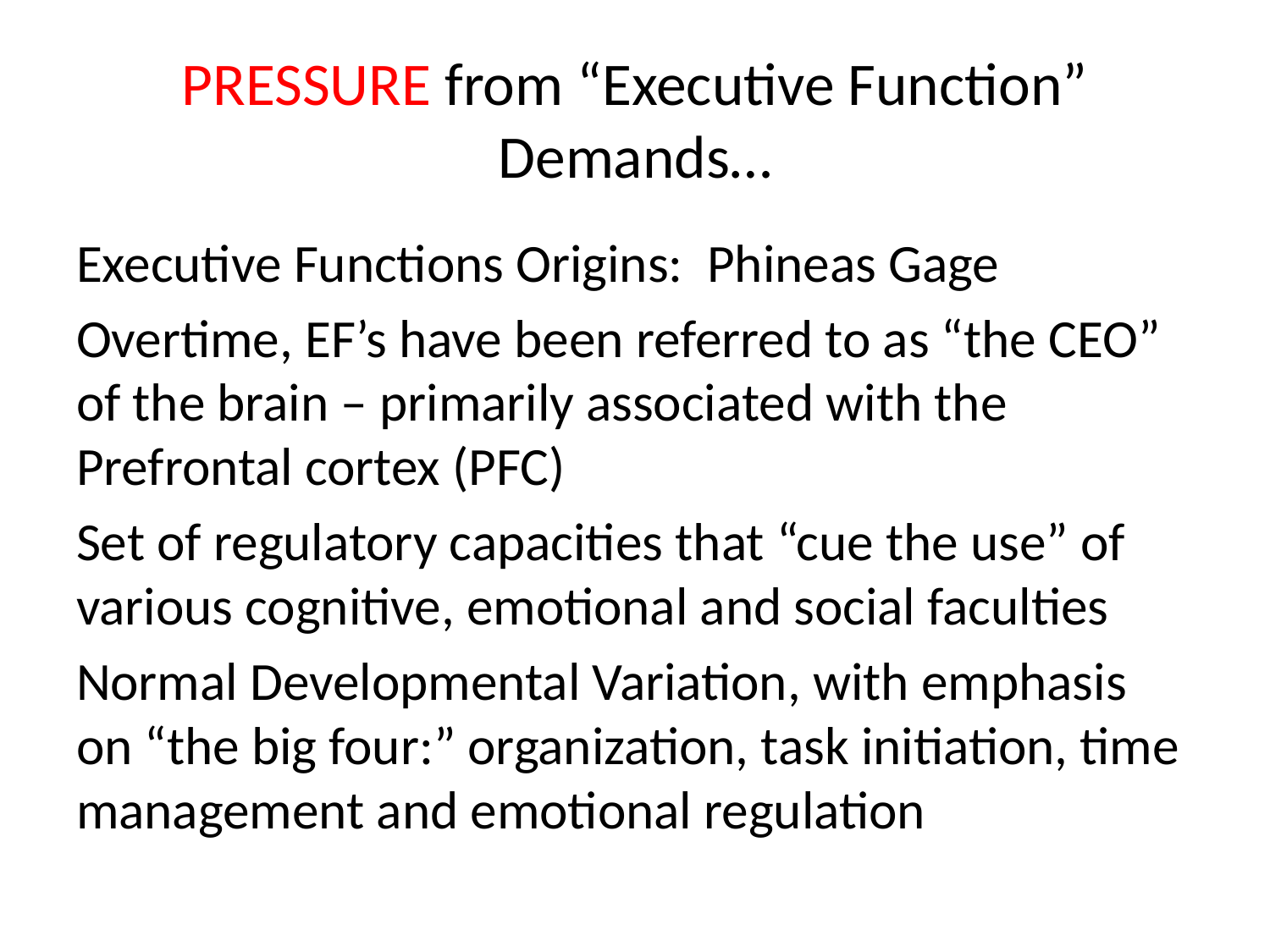

# PRESSURE from “Executive Function” Demands…
Executive Functions Origins:  Phineas Gage
Overtime, EF’s have been referred to as “the CEO” of the brain – primarily associated with the Prefrontal cortex (PFC)
Set of regulatory capacities that “cue the use” of various cognitive, emotional and social faculties
Normal Developmental Variation, with emphasis on “the big four:” organization, task initiation, time management and emotional regulation